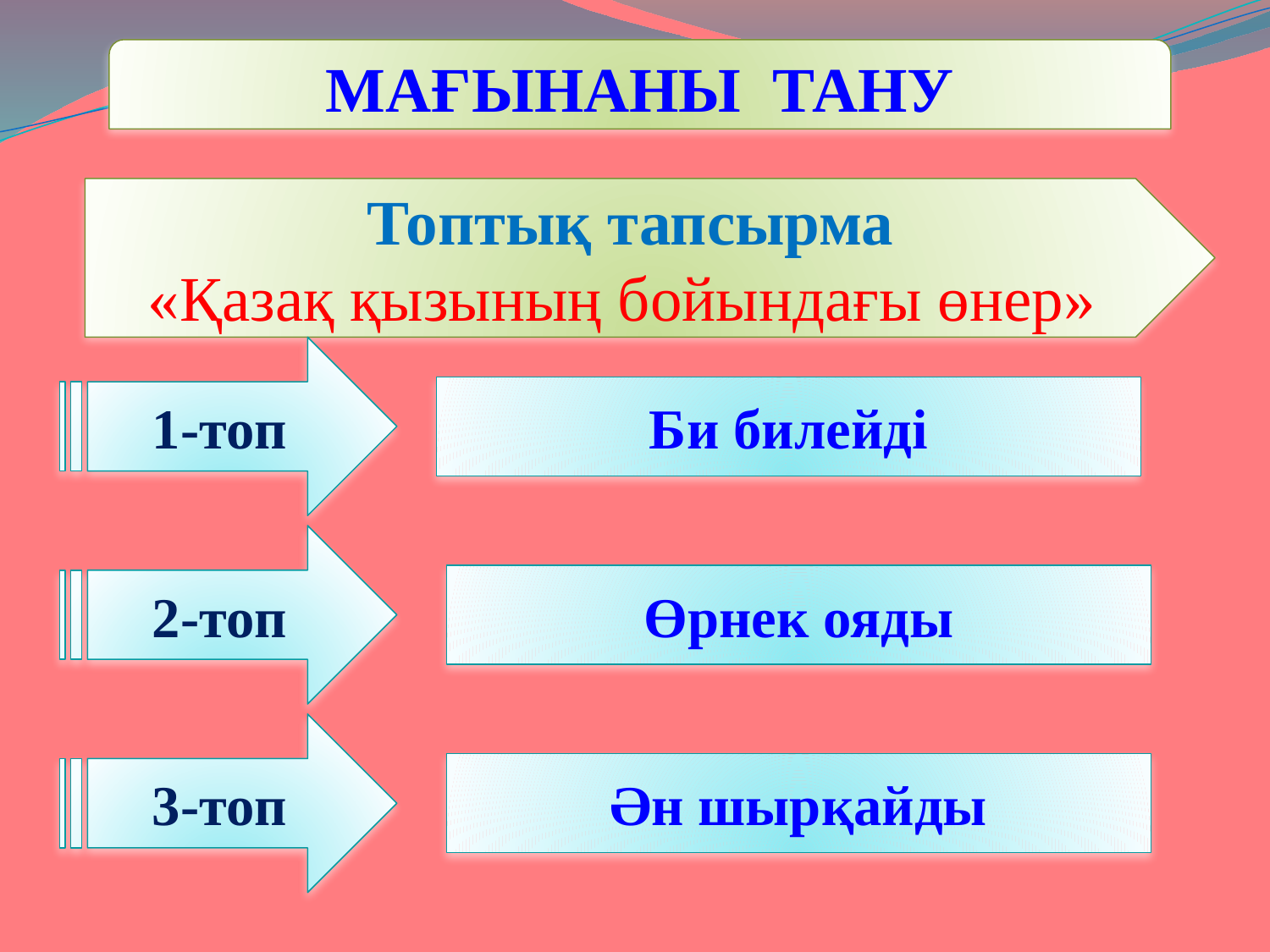

МАҒЫНАНЫ  ТАНУ
Топтық тапсырма
«Қазақ қызының бойындағы өнер»
1-топ
Би билейді
2-топ
Өрнек ояды
3-топ
Ән шырқайды